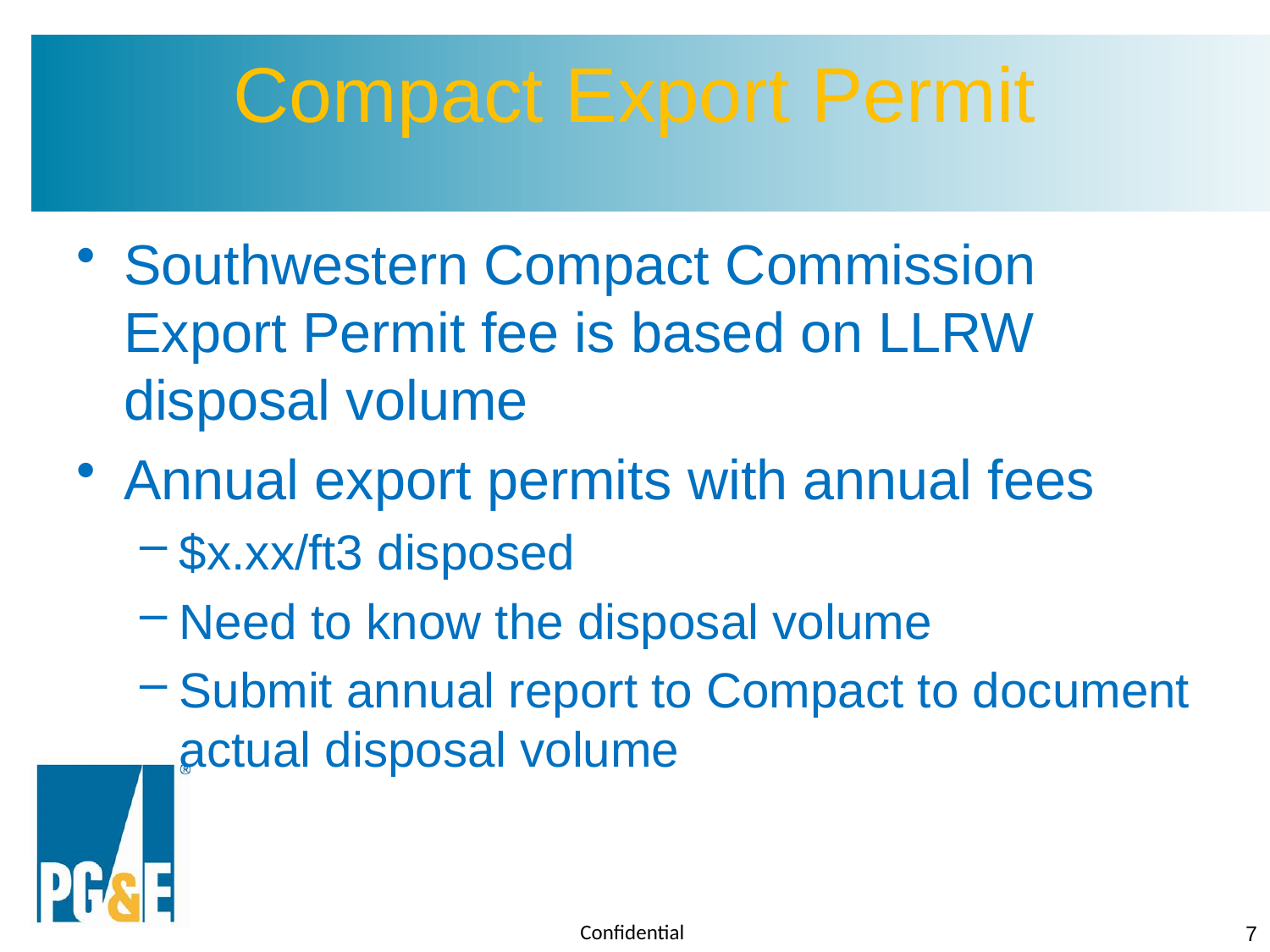

# Compact Export Permit
Southwestern Compact Commission Export Permit fee is based on LLRW disposal volume
Annual export permits with annual fees
$x.xx/ft3 disposed
Need to know the disposal volume
Submit annual report to Compact to document actual disposal volume